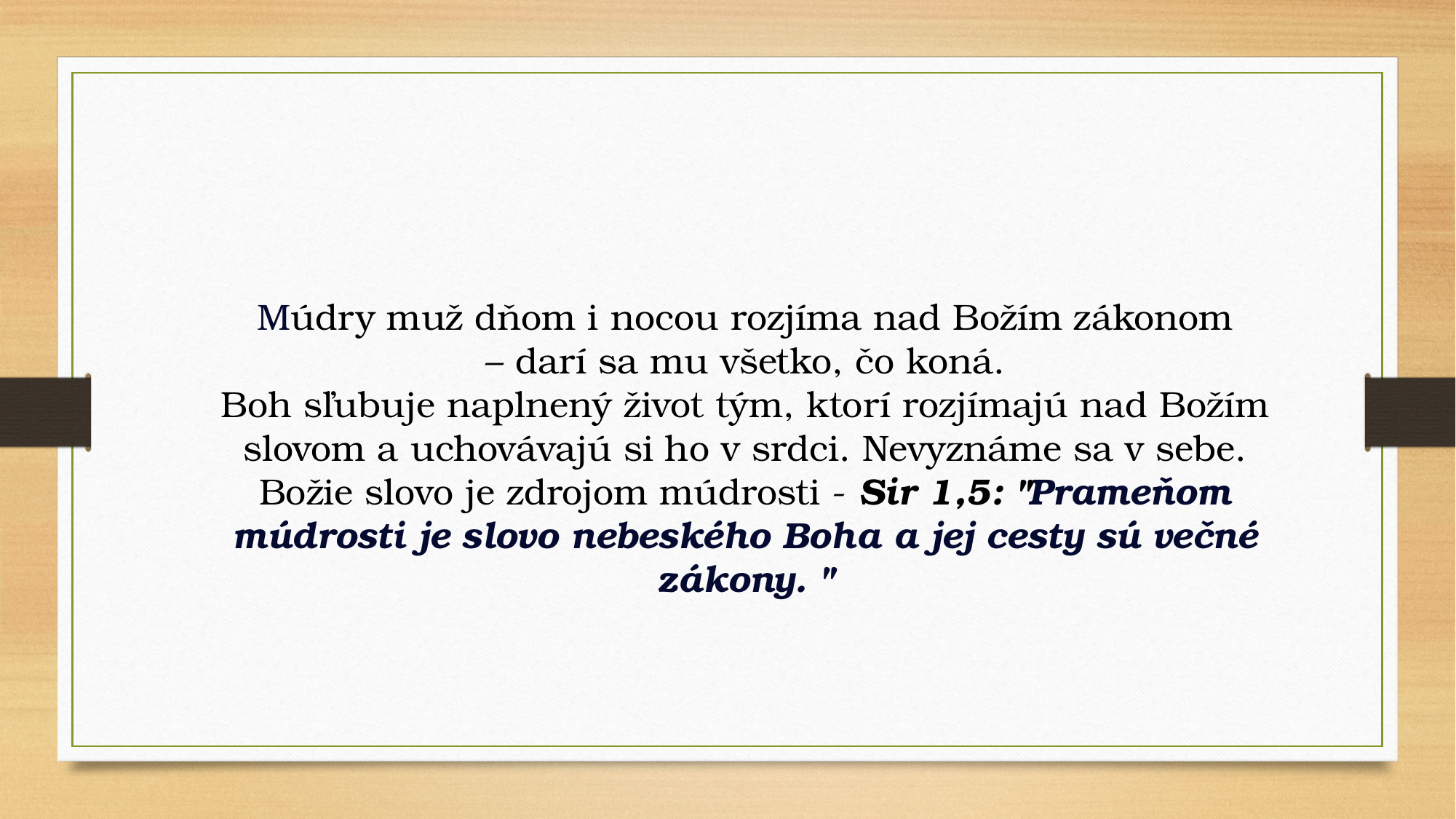

Múdry muž dňom i nocou rozjíma nad Božím zákonom
 – darí sa mu všetko, čo koná.
Boh sľubuje naplnený život tým, ktorí rozjímajú nad Božím slovom a uchovávajú si ho v srdci. Nevyznáme sa v sebe.
Božie slovo je zdrojom múdrosti - Sir 1,5: "Prameňom múdrosti je slovo nebeského Boha a jej cesty sú večné zákony. "